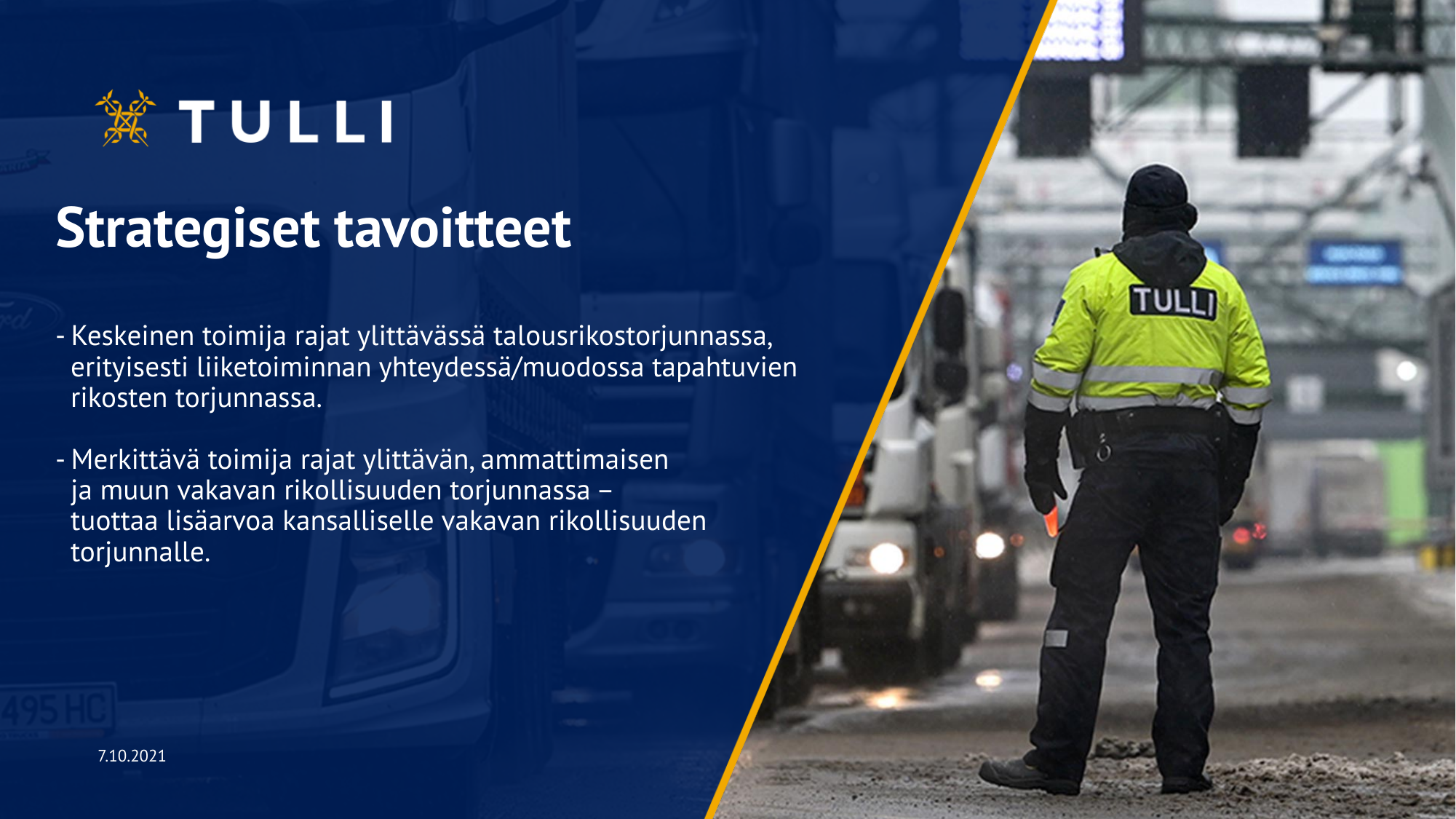

# Strategiset tavoitteet - Keskeinen toimija rajat ylittävässä talousrikostorjunnassa, erityisesti liiketoiminnan yhteydessä/muodossa tapahtuvien rikosten torjunnassa. - Merkittävä toimija rajat ylittävän, ammattimaisen ja muun vakavan rikollisuuden torjunnassa – tuottaa lisäarvoa kansalliselle vakavan rikollisuuden torjunnalle.
7.10.2021